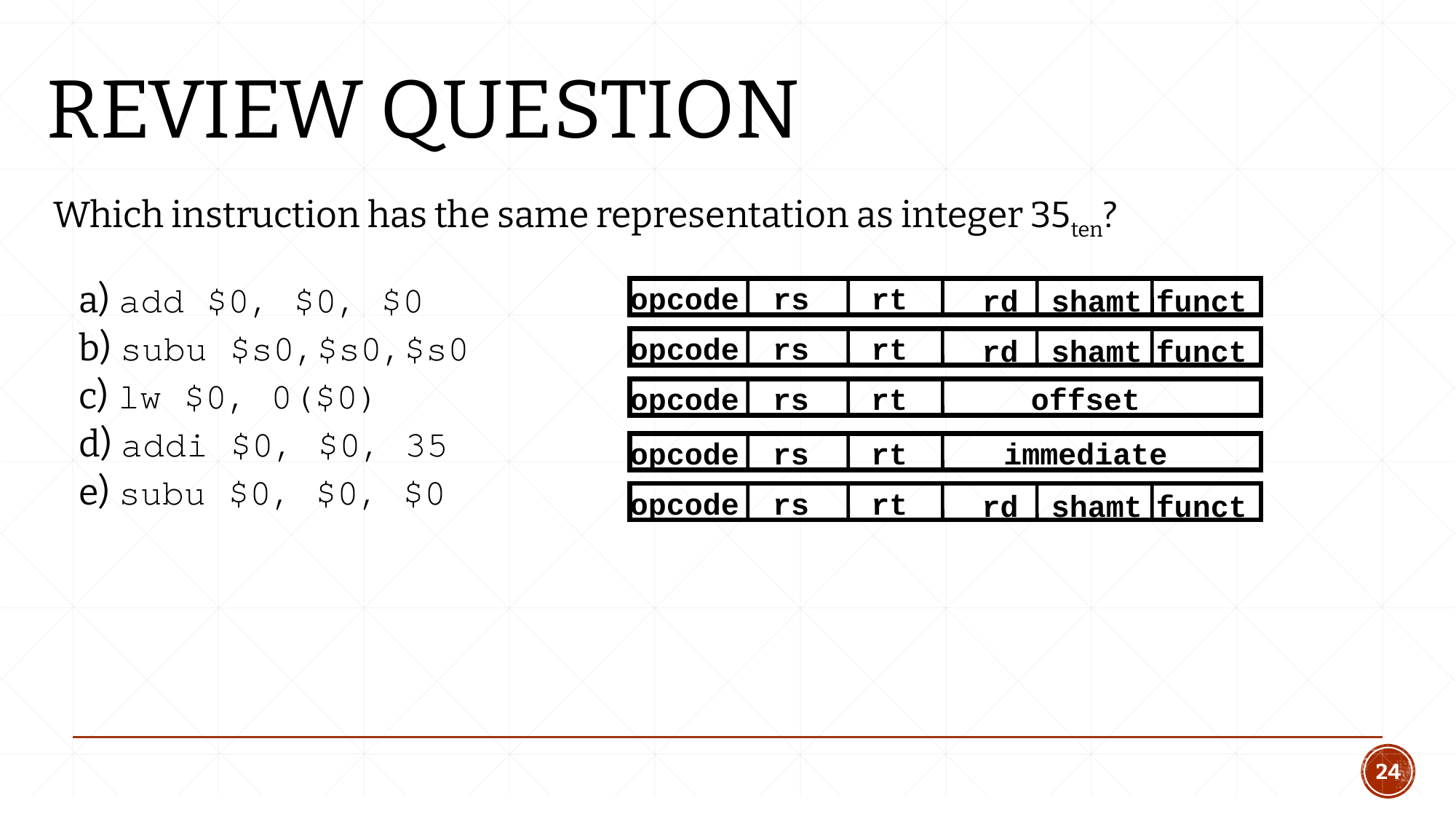

# Review question
 Which instruction has the same representation as integer 35ten?

a) add $0, $0, $0
b) subu $s0,$s0,$s0
c) lw $0, 0($0)
d) addi $0, $0, 35
e) subu $0, $0, $0
opcode
rs
rt
rd
shamt
funct

opcode
rs
rt
rd
shamt
funct

opcode
rs
rt
offset

opcode
rs
rt
immediate

opcode
rs
rt
rd
shamt
funct

24